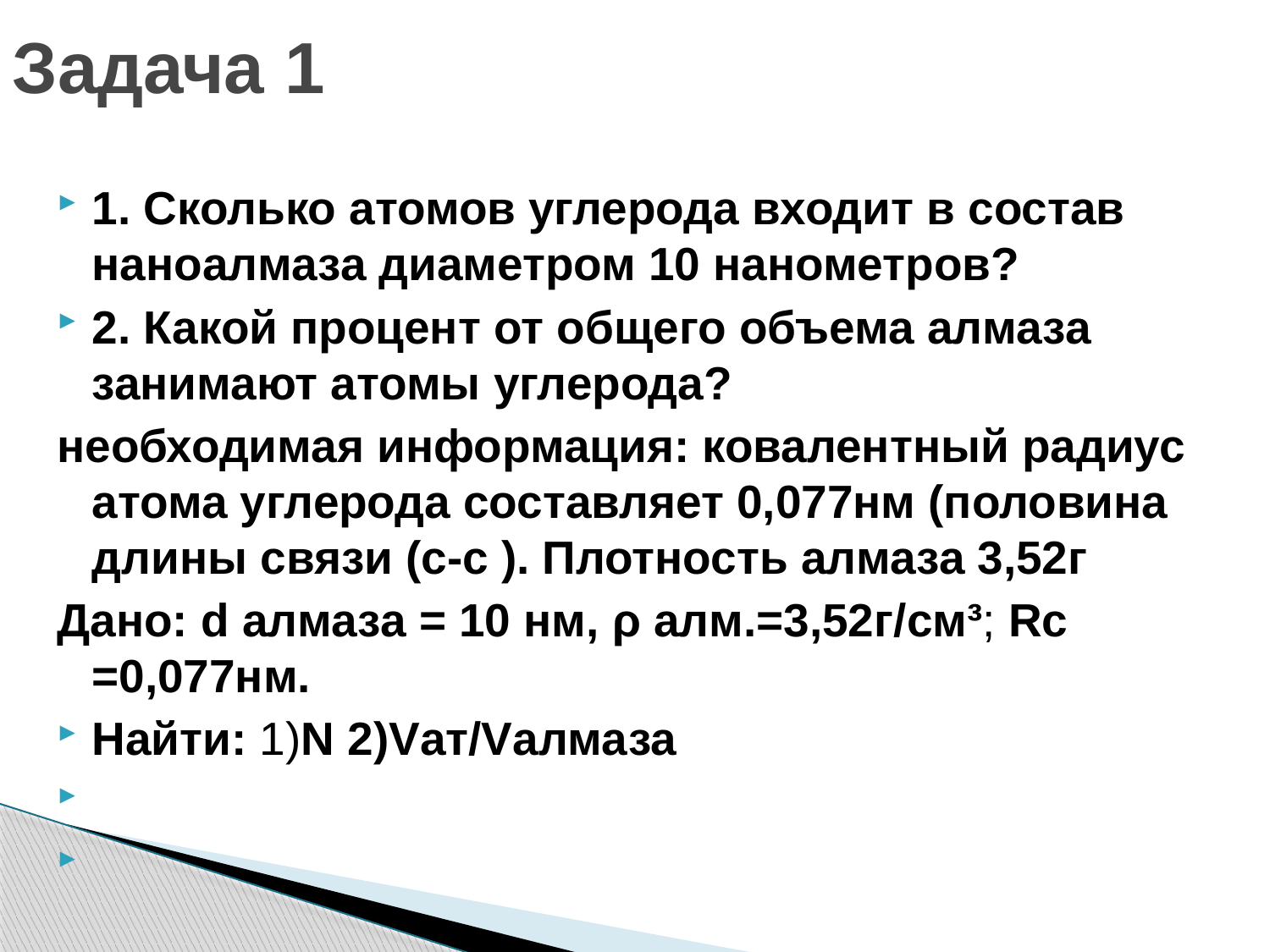

# Задача 1

1. Сколько атомов углерода входит в состав наноалмаза диаметром 10 нанометров?
2. Какой процент от общего объема алмаза занимают атомы углерода?
необходимая информация: ковалентный радиус атома углерода составляет 0,077нм (половина длины связи (с-с ). Плотность алмаза 3,52г
Дано: d алмаза = 10 нм, ρ алм.=3,52г/cм³; Rc =0,077нм.
Найти: 1)N 2)Vат/Vалмаза